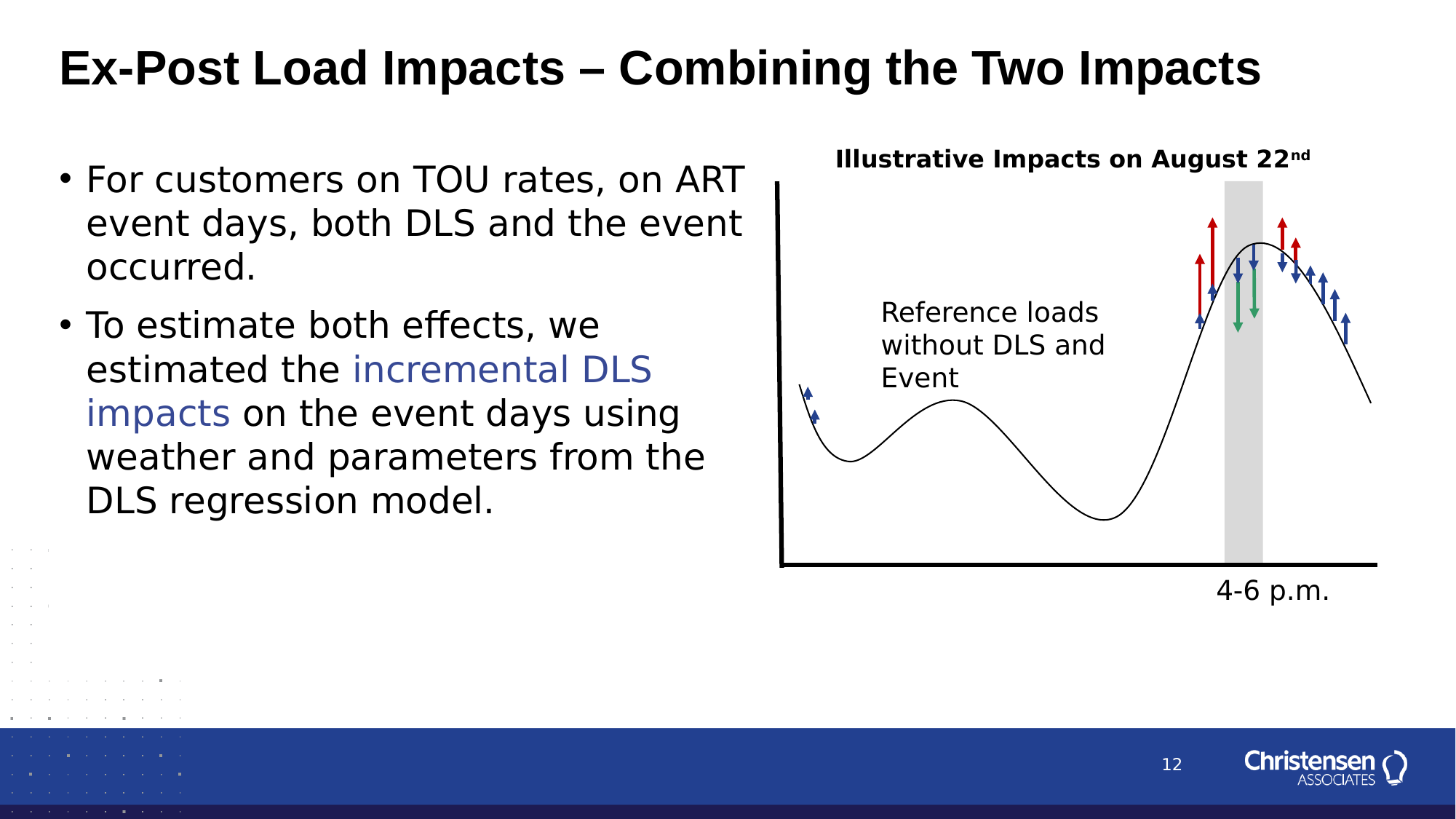

Ex-Post Load Impacts – Combining the Two Impacts
Illustrative Impacts on August 22nd
For customers on TOU rates, on ART event days, both DLS and the event occurred.
To estimate both effects, we estimated the incremental DLS impacts on the event days using weather and parameters from the DLS regression model.

Reference loads without DLS and Event
4-6 p.m.
12